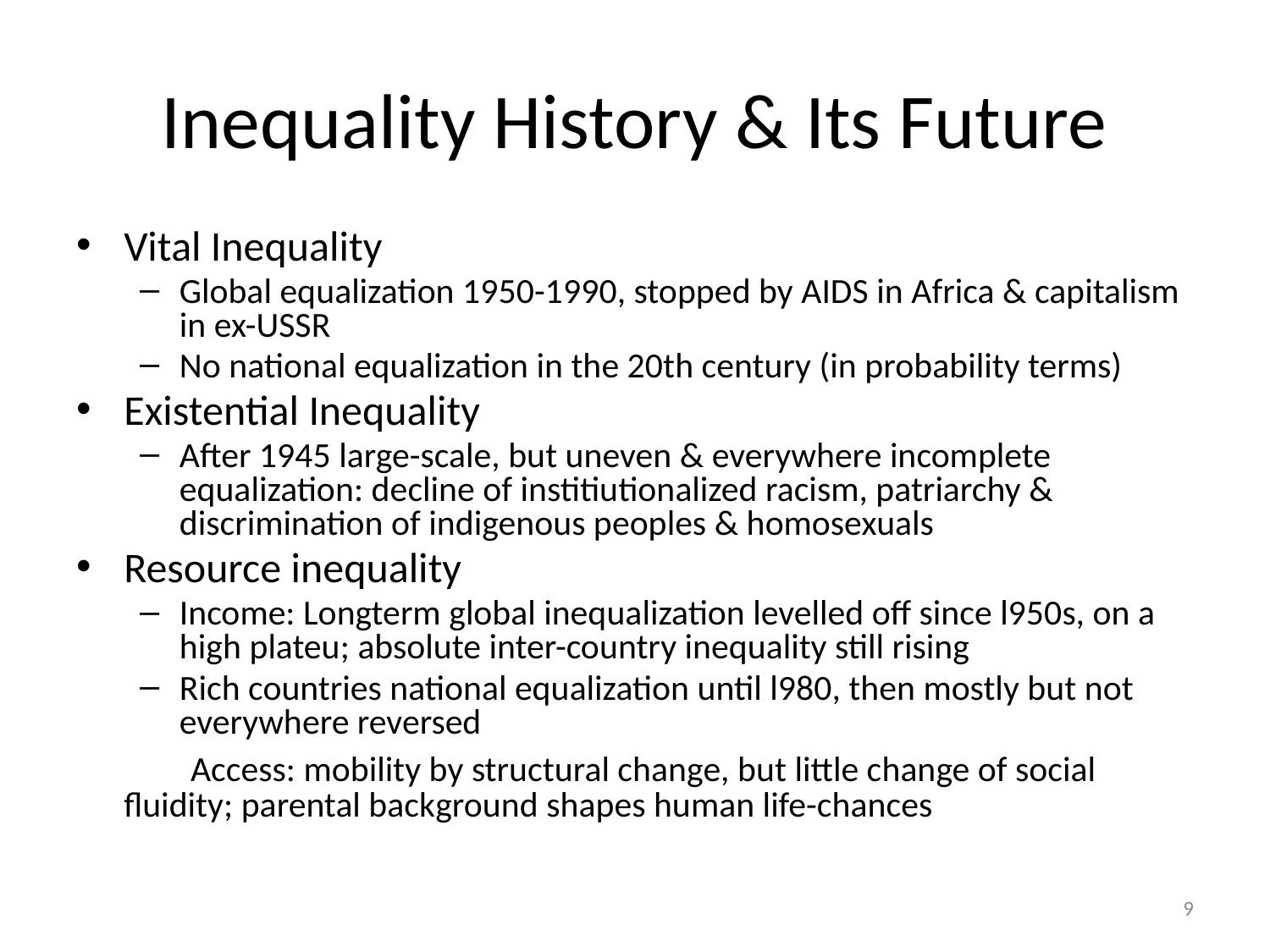

# Inequality History & Its Future
Vital Inequality
Global equalization 1950-1990, stopped by AIDS in Africa & capitalism in ex-USSR
No national equalization in the 20th century (in probability terms)
Existential Inequality
After 1945 large-scale, but uneven & everywhere incomplete equalization: decline of institiutionalized racism, patriarchy & discrimination of indigenous peoples & homosexuals
Resource inequality
Income: Longterm global inequalization levelled off since l950s, on a high plateu; absolute inter-country inequality still rising
Rich countries national equalization until l980, then mostly but not everywhere reversed
            Access: mobility by structural change, but little change of social 	fluidity; parental background shapes human life-chances

9